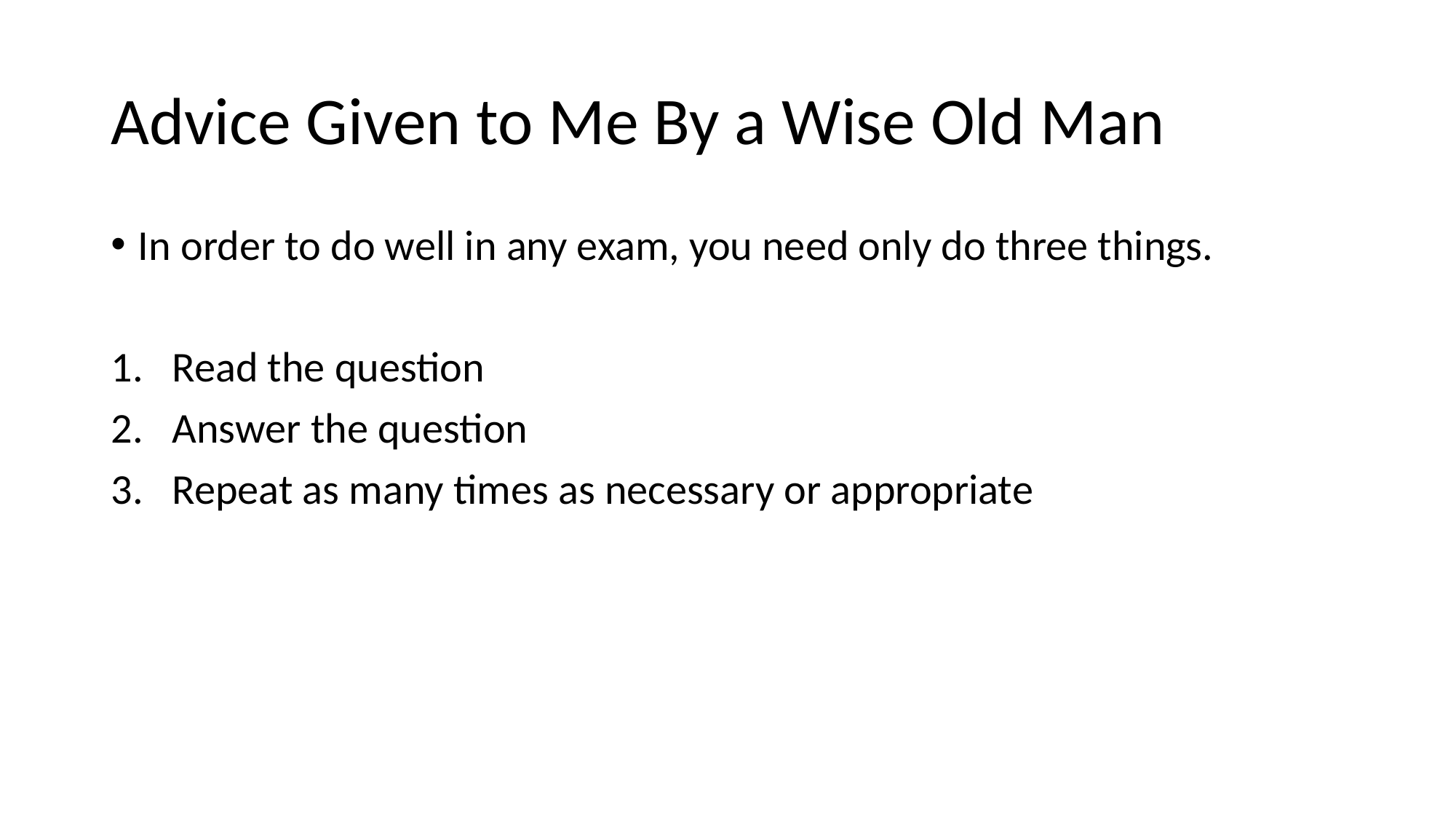

# Advice Given to Me By a Wise Old Man
In order to do well in any exam, you need only do three things.

Read the question
Answer the question
Repeat as many times as necessary or appropriate